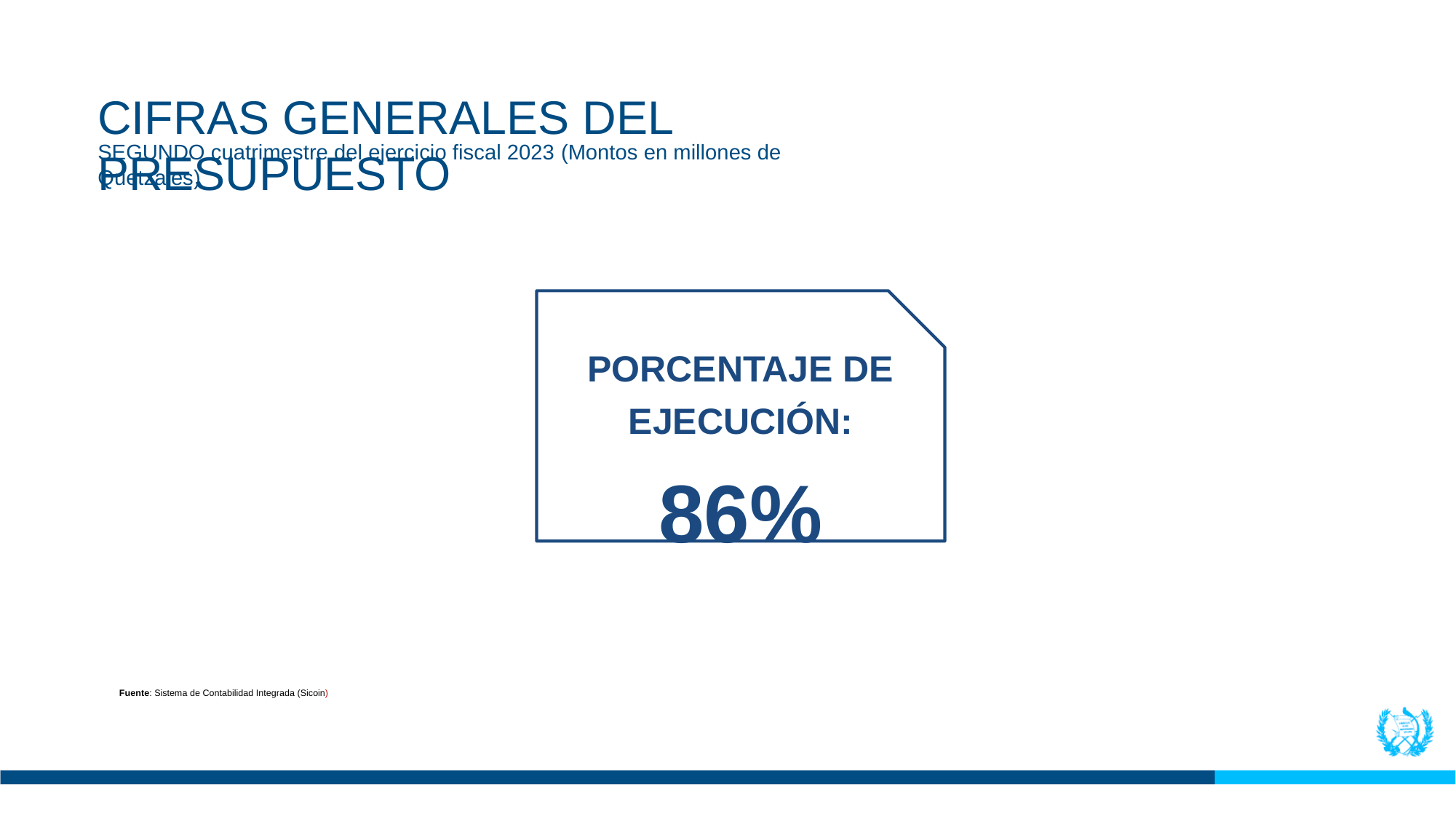

CIFRAS GENERALES DEL PRESUPUESTO
SEGUNDO cuatrimestre del ejercicio fiscal 2023 (Montos en millones de Quetzales)

PORCENTAJE DE EJECUCIÓN:
86%
Fuente: Sistema de Contabilidad Integrada (Sicoin)